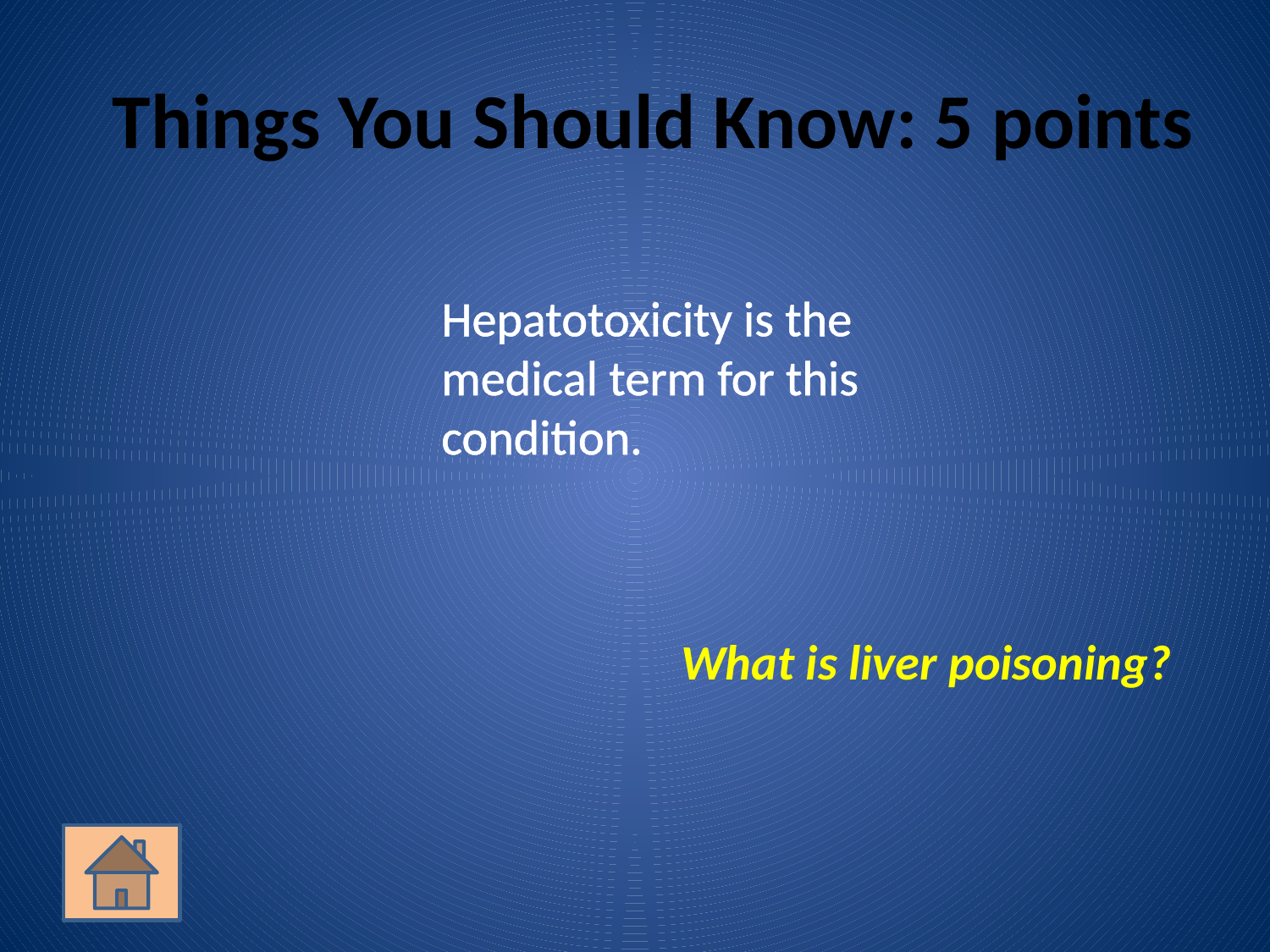

# Things You Should Know: 5 points

	Hepatotoxicity is the medical term for this condition.
What is liver poisoning?